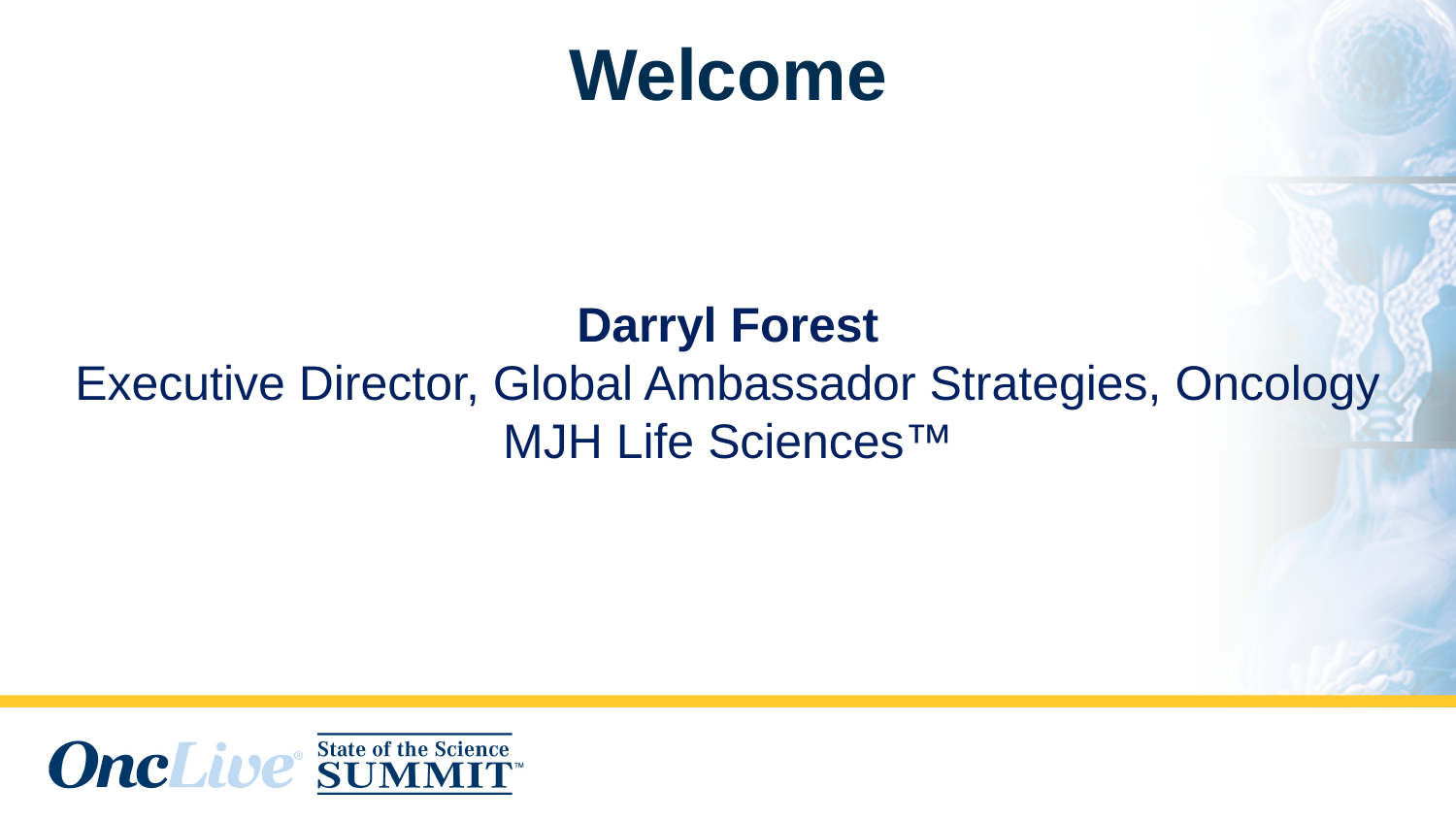

# Welcome
Darryl Forest
Executive Director, Global Ambassador Strategies, Oncology
MJH Life Sciences™